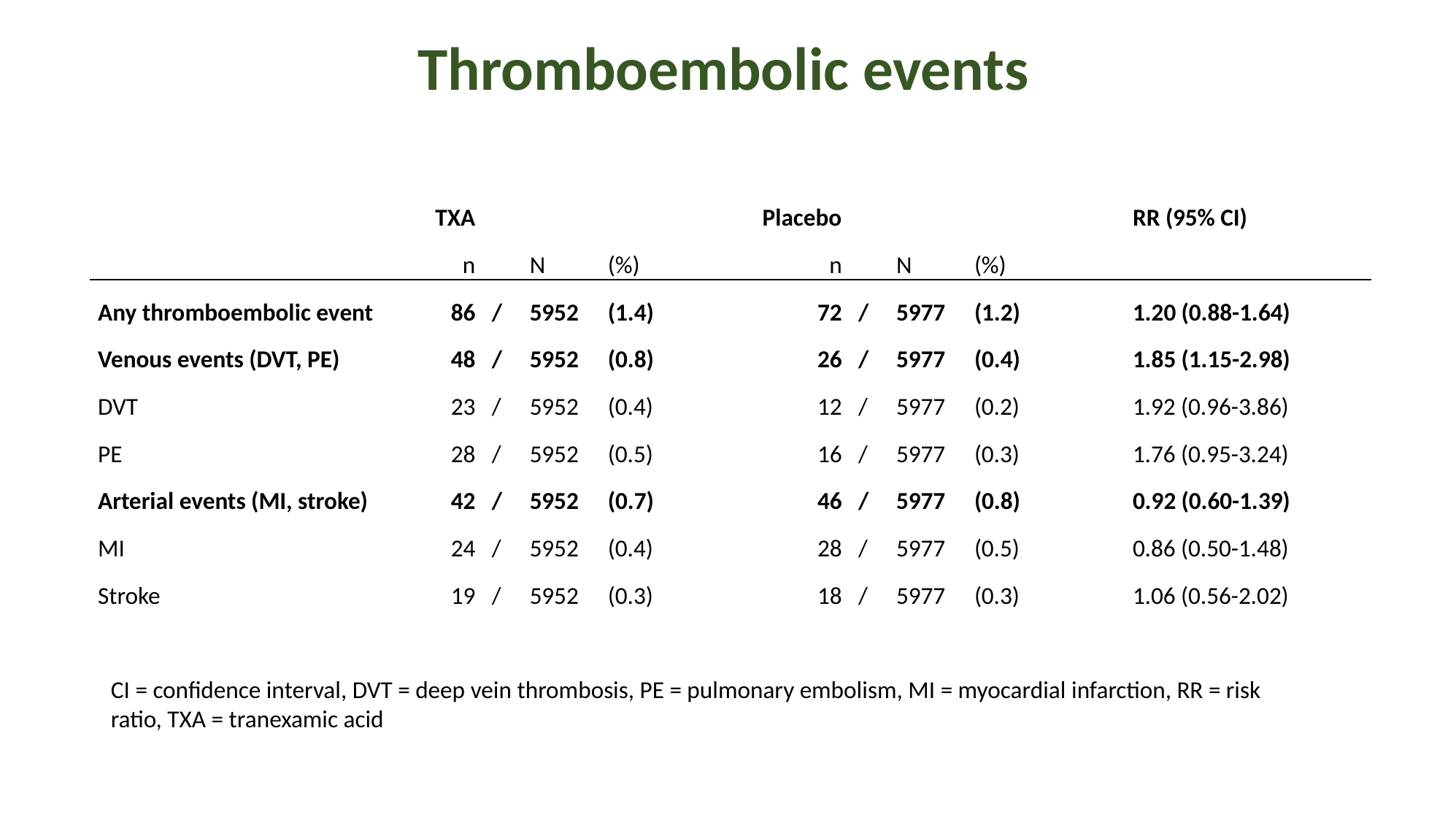

# Thromboembolic events
|  | TXA |  |  |  | Placebo |  |  |  | RR (95% CI) |
| --- | --- | --- | --- | --- | --- | --- | --- | --- | --- |
|  | n |  | N | (%) | n |  | N | (%) |  |
| Any thromboembolic event | 86 | / | 5952 | (1.4) | 72 | / | 5977 | (1.2) | 1.20 (0.88-1.64) |
| Venous events (DVT, PE) | 48 | / | 5952 | (0.8) | 26 | / | 5977 | (0.4) | 1.85 (1.15-2.98) |
| DVT | 23 | / | 5952 | (0.4) | 12 | / | 5977 | (0.2) | 1.92 (0.96-3.86) |
| PE | 28 | / | 5952 | (0.5) | 16 | / | 5977 | (0.3) | 1.76 (0.95-3.24) |
| Arterial events (MI, stroke) | 42 | / | 5952 | (0.7) | 46 | / | 5977 | (0.8) | 0.92 (0.60-1.39) |
| MI | 24 | / | 5952 | (0.4) | 28 | / | 5977 | (0.5) | 0.86 (0.50-1.48) |
| Stroke | 19 | / | 5952 | (0.3) | 18 | / | 5977 | (0.3) | 1.06 (0.56-2.02) |
CI = confidence interval, DVT = deep vein thrombosis, PE = pulmonary embolism, MI = myocardial infarction, RR = risk ratio, TXA = tranexamic acid